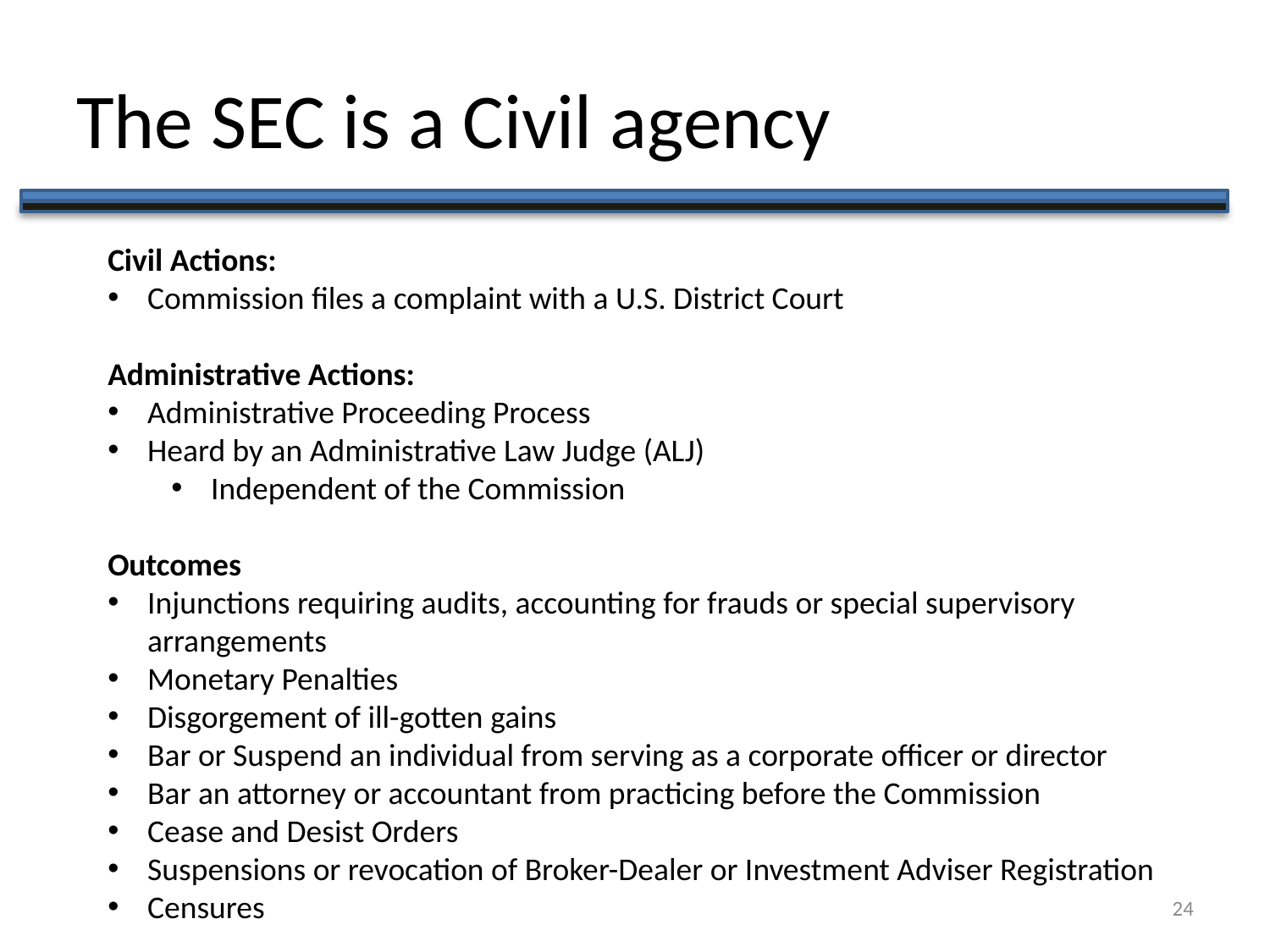

# The SEC is a Civil agency

Civil Actions:
Commission files a complaint with a U.S. District Court

Administrative Actions:
Administrative Proceeding Process
Heard by an Administrative Law Judge (ALJ)
Independent of the Commission

Outcomes
Injunctions requiring audits, accounting for frauds or special supervisory arrangements
Monetary Penalties
Disgorgement of ill-gotten gains
Bar or Suspend an individual from serving as a corporate officer or director
Bar an attorney or accountant from practicing before the Commission
Cease and Desist Orders
Suspensions or revocation of Broker-Dealer or Investment Adviser Registration
Censures

24